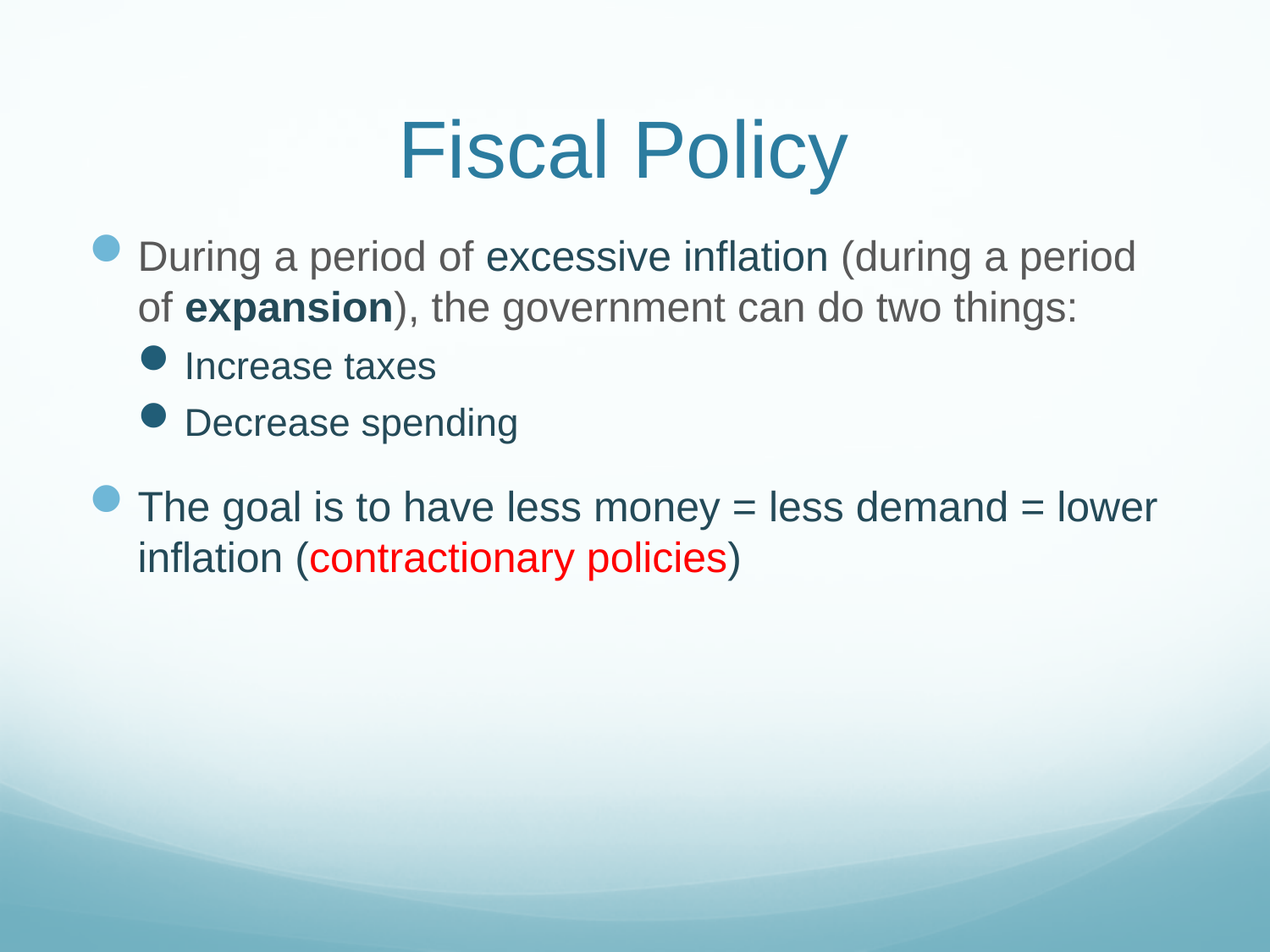

# Fiscal Policy
During a period of excessive inflation (during a period of expansion), the government can do two things:
Increase taxes
Decrease spending
The goal is to have less money = less demand = lower inflation (contractionary policies)